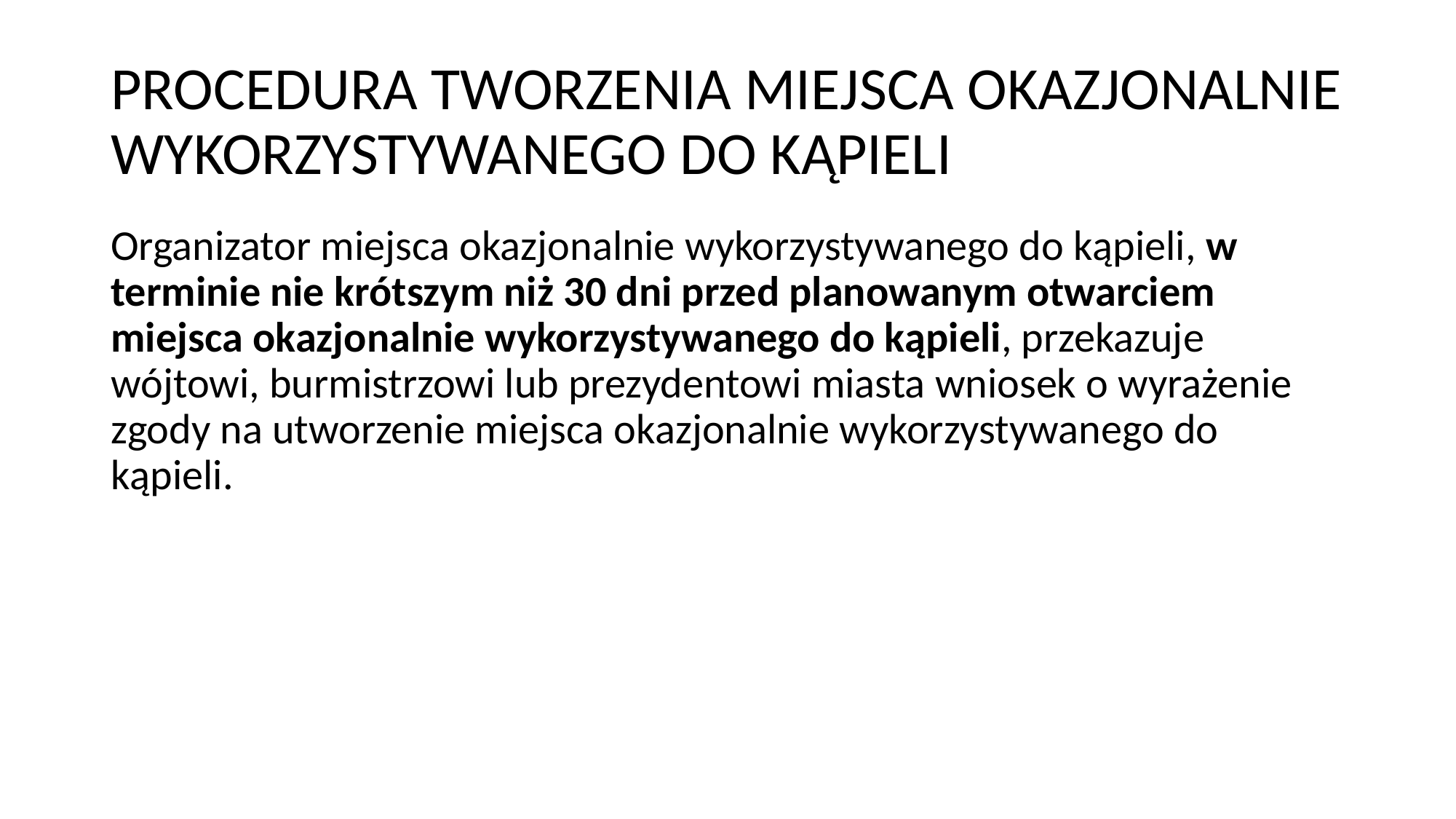

# PROCEDURA TWORZENIA MIEJSCA OKAZJONALNIE WYKORZYSTYWANEGO DO KĄPIELI
Organizator miejsca okazjonalnie wykorzystywanego do kąpieli, w terminie nie krótszym niż 30 dni przed planowanym otwarciem miejsca okazjonalnie wykorzystywanego do kąpieli, przekazuje wójtowi, burmistrzowi lub prezydentowi miasta wniosek o wyrażenie zgody na utworzenie miejsca okazjonalnie wykorzystywanego do kąpieli.